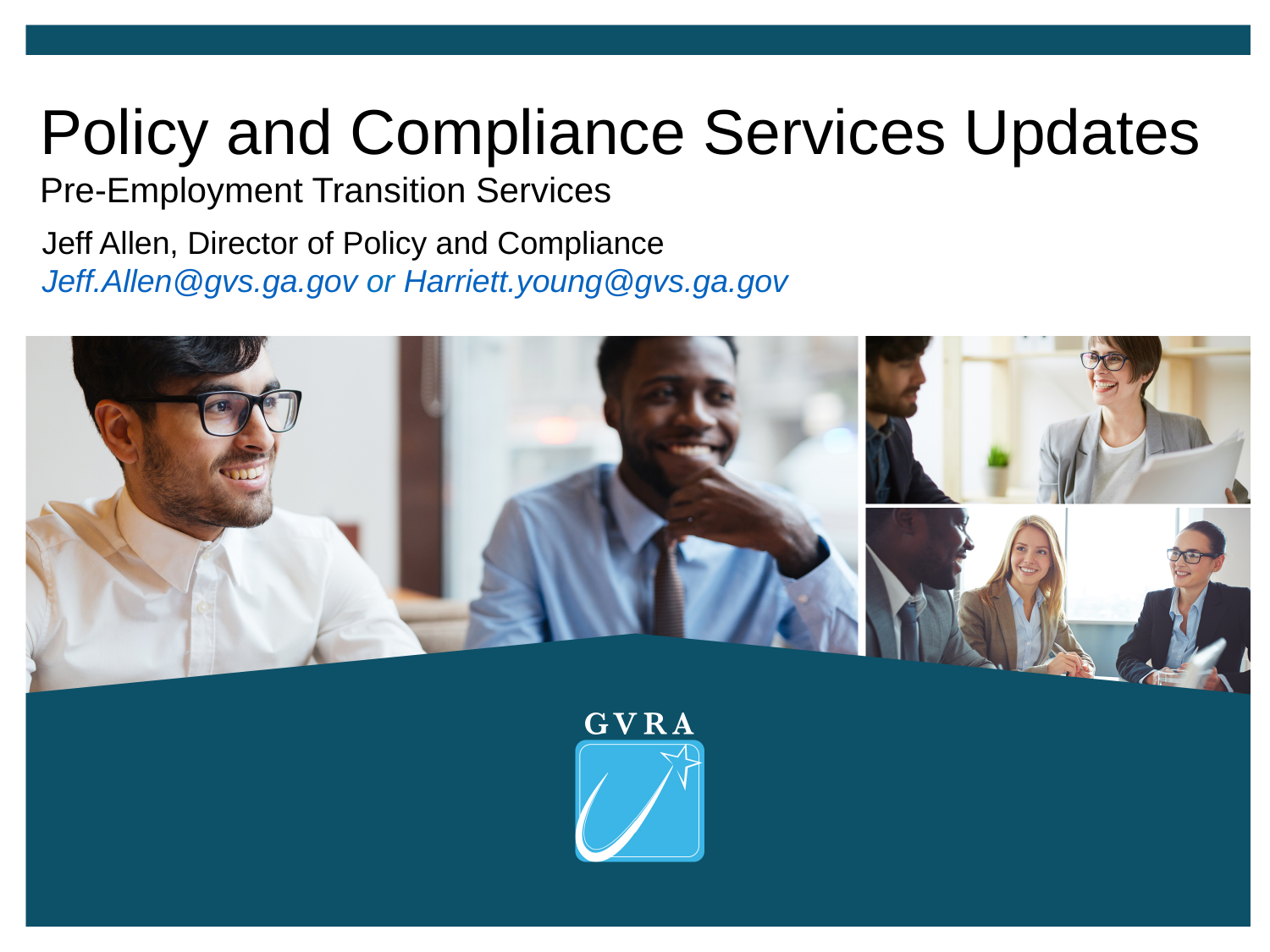

Policy and Compliance Services Updates
Pre-Employment Transition Services
Jeff Allen, Director of Policy and Compliance
Jeff.Allen@gvs.ga.gov or Harriett.young@gvs.ga.gov